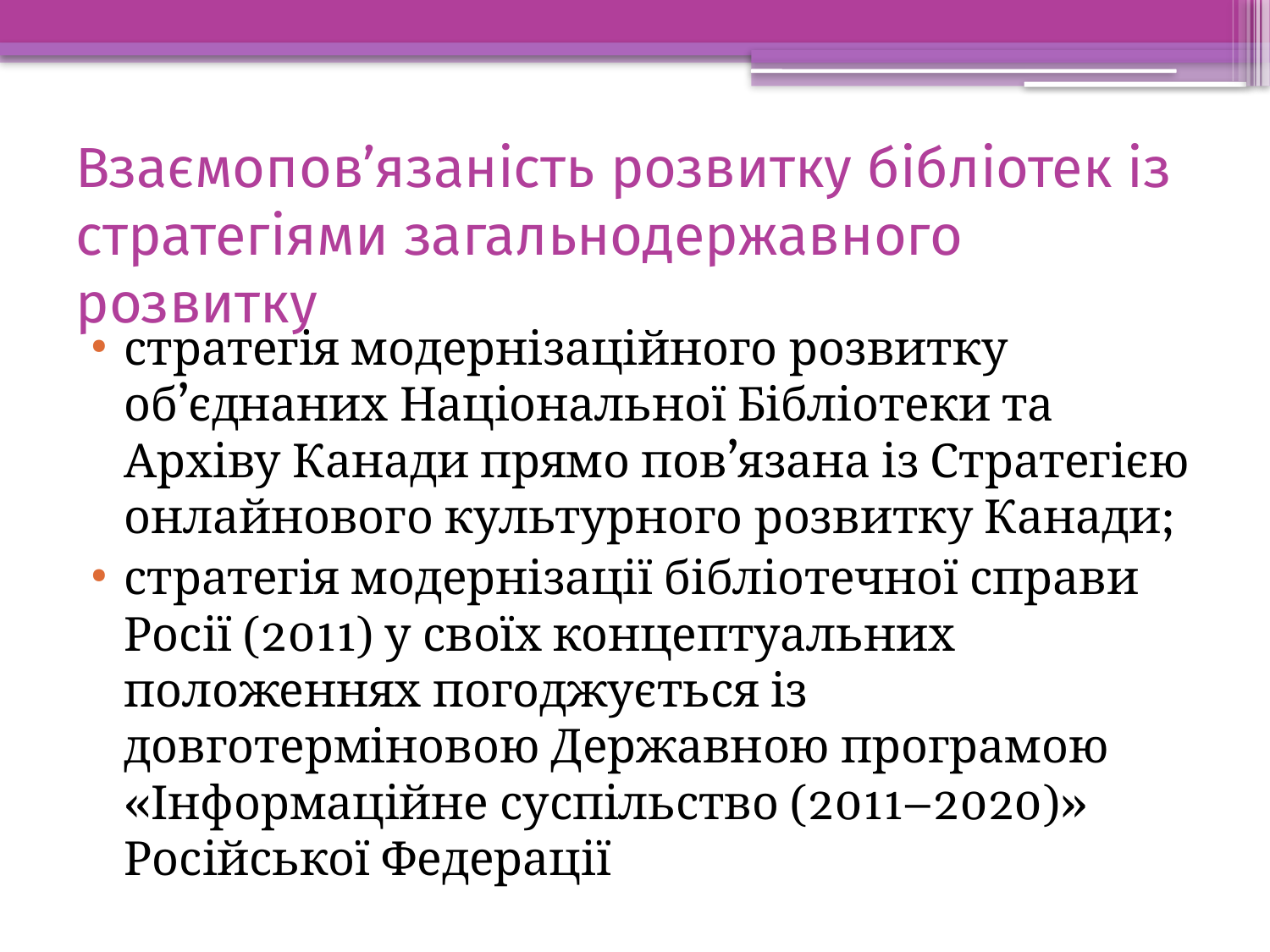

# Взаємопов’язаність розвитку бібліотек із стратегіями загальнодержавного розвитку
стратегія модернізаційного розвитку об’єднаних Національної Бібліотеки та Архіву Канади прямо пов’язана із Стратегією онлайнового культурного розвитку Канади;
стратегія модернізації бібліотечної справи Росії (2011) у своїх концептуальних положеннях погоджується із довготерміновою Державною програмою «Інформаційне суспільство (2011–2020)» Російської Федерації